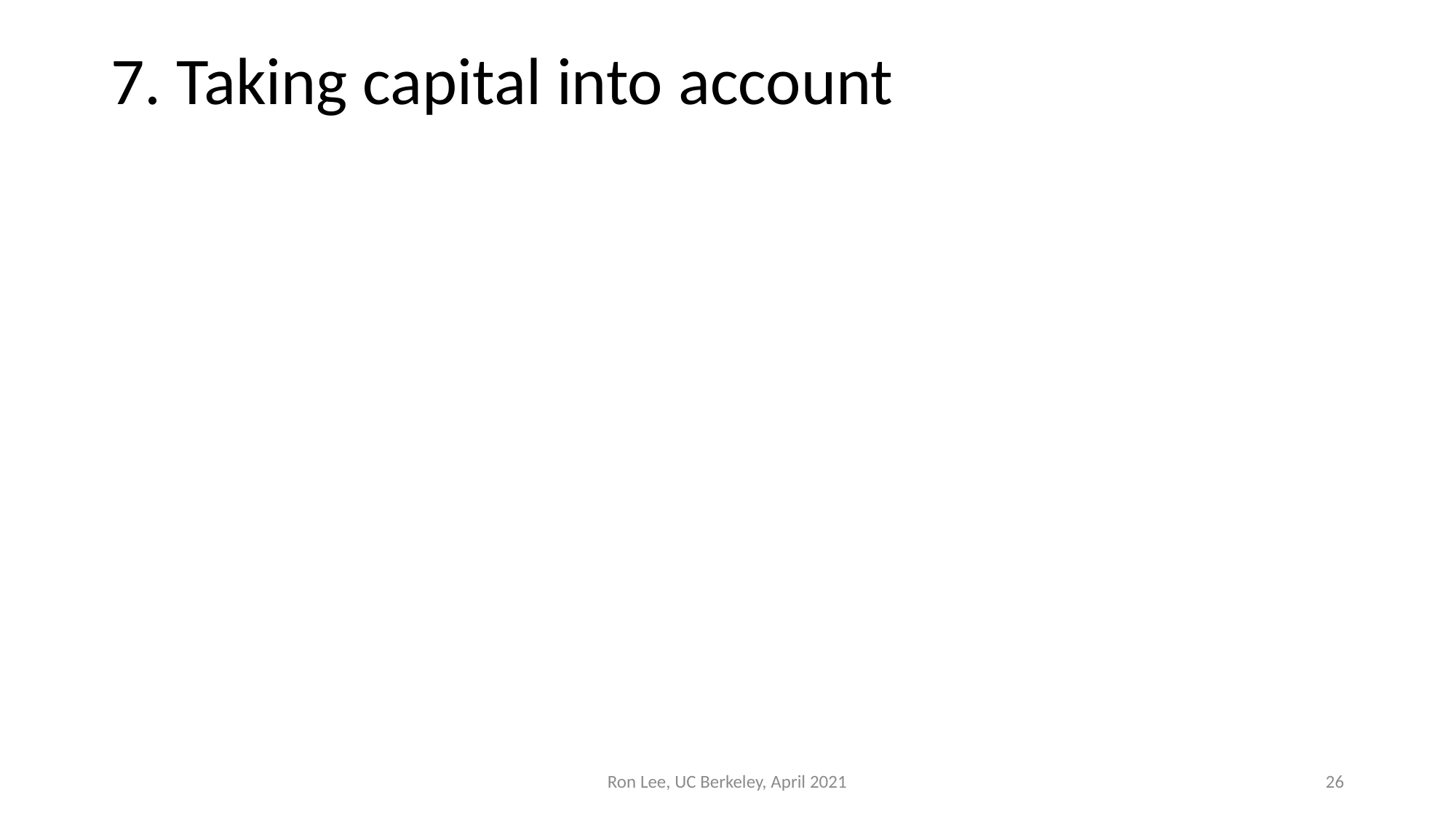

# 7. Taking capital into account

Ron Lee, UC Berkeley, April 2021
26